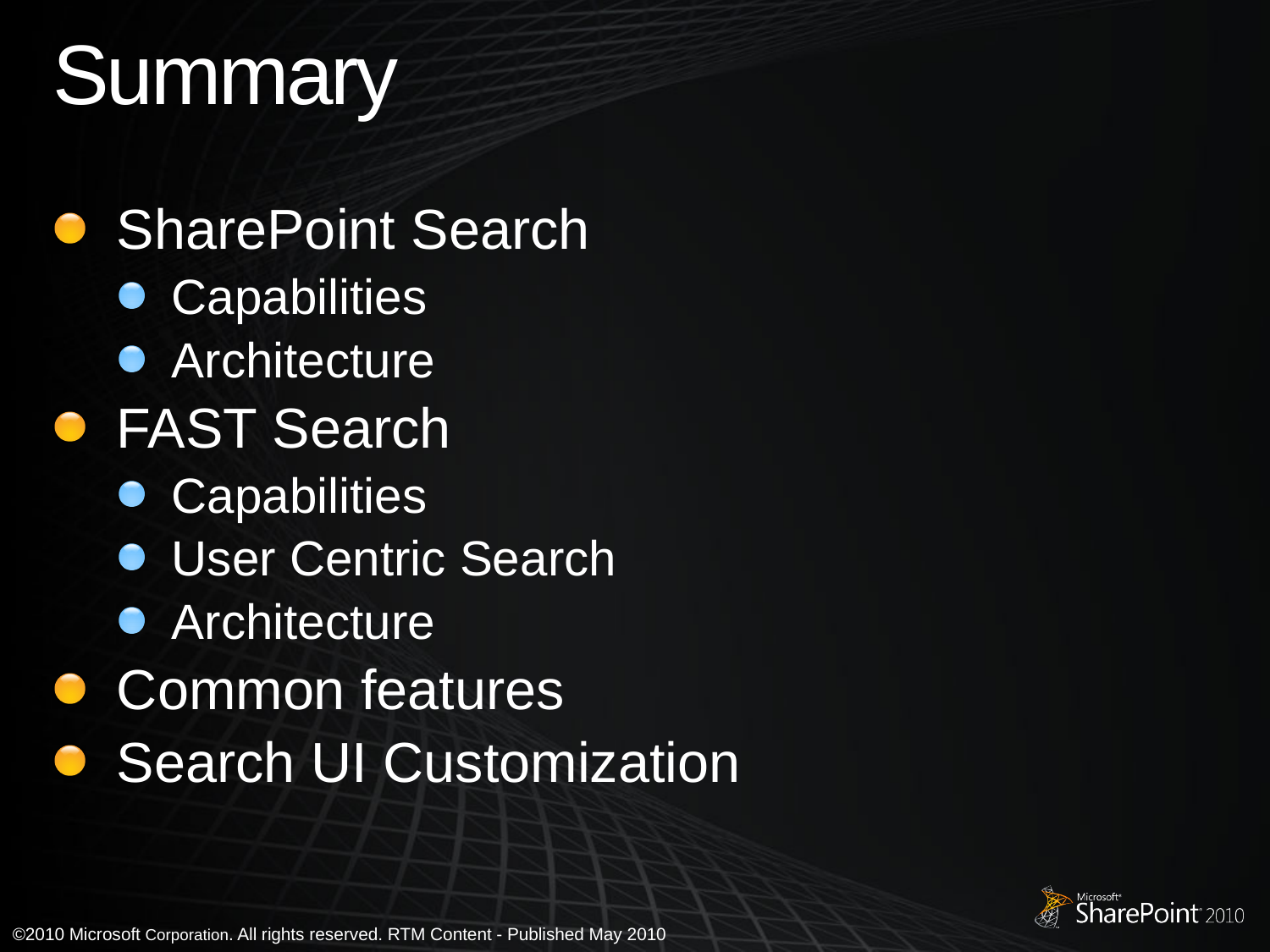

# Summary
SharePoint Search
Capabilities
Architecture
FAST Search
Capabilities
User Centric Search
Architecture
Common features
Search UI Customization